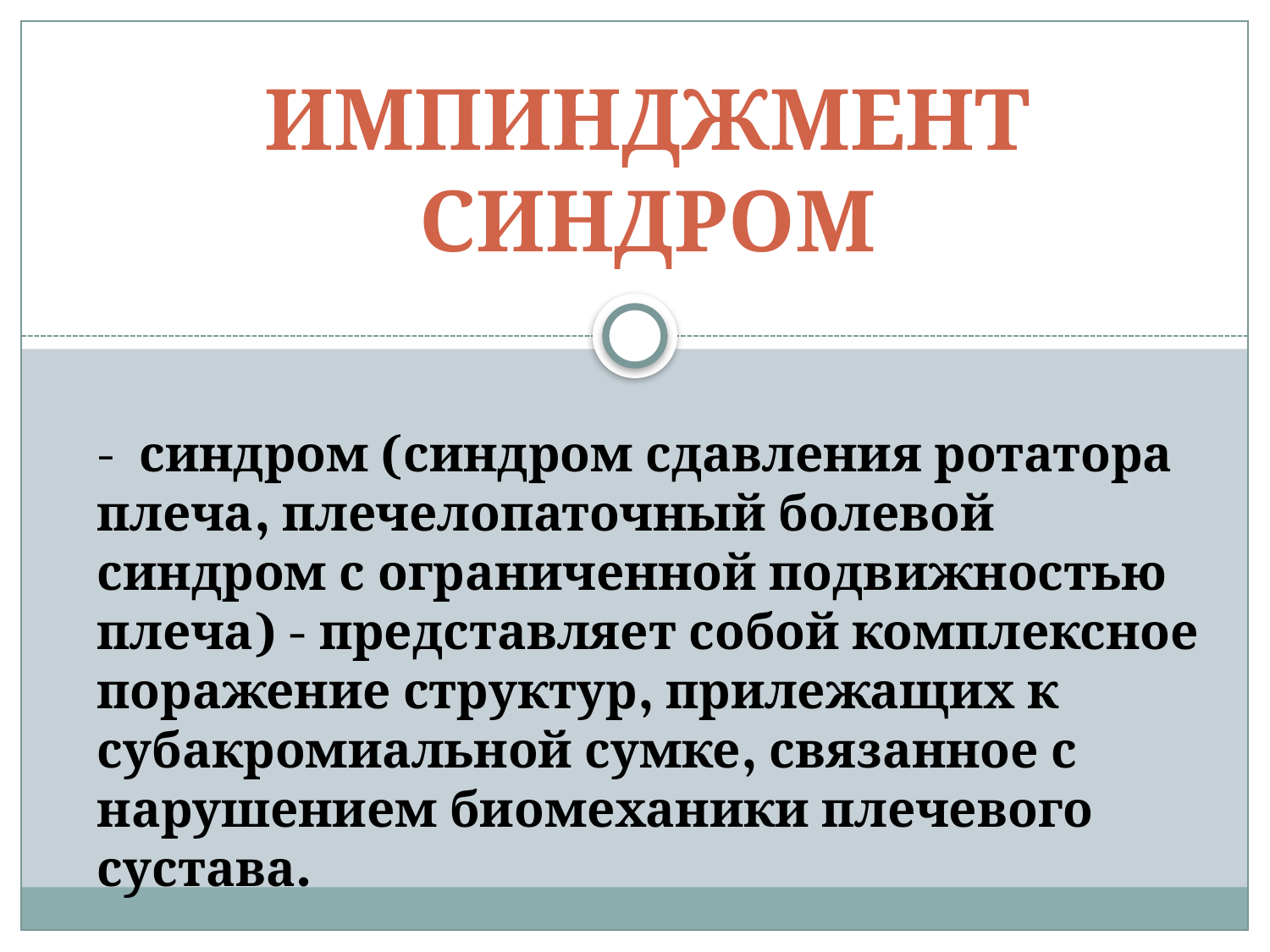

# ИМПИНДЖМЕНТ СИНДРОМ
-  синдром (синдром сдавления ротатора плеча, плечелопаточный болевой синдром с ограниченной подвижностью плеча) - представляет собой комплексное поражение структур, прилежащих к субакромиальной сумке, связанное с нарушением биомеханики плечевого сустава.